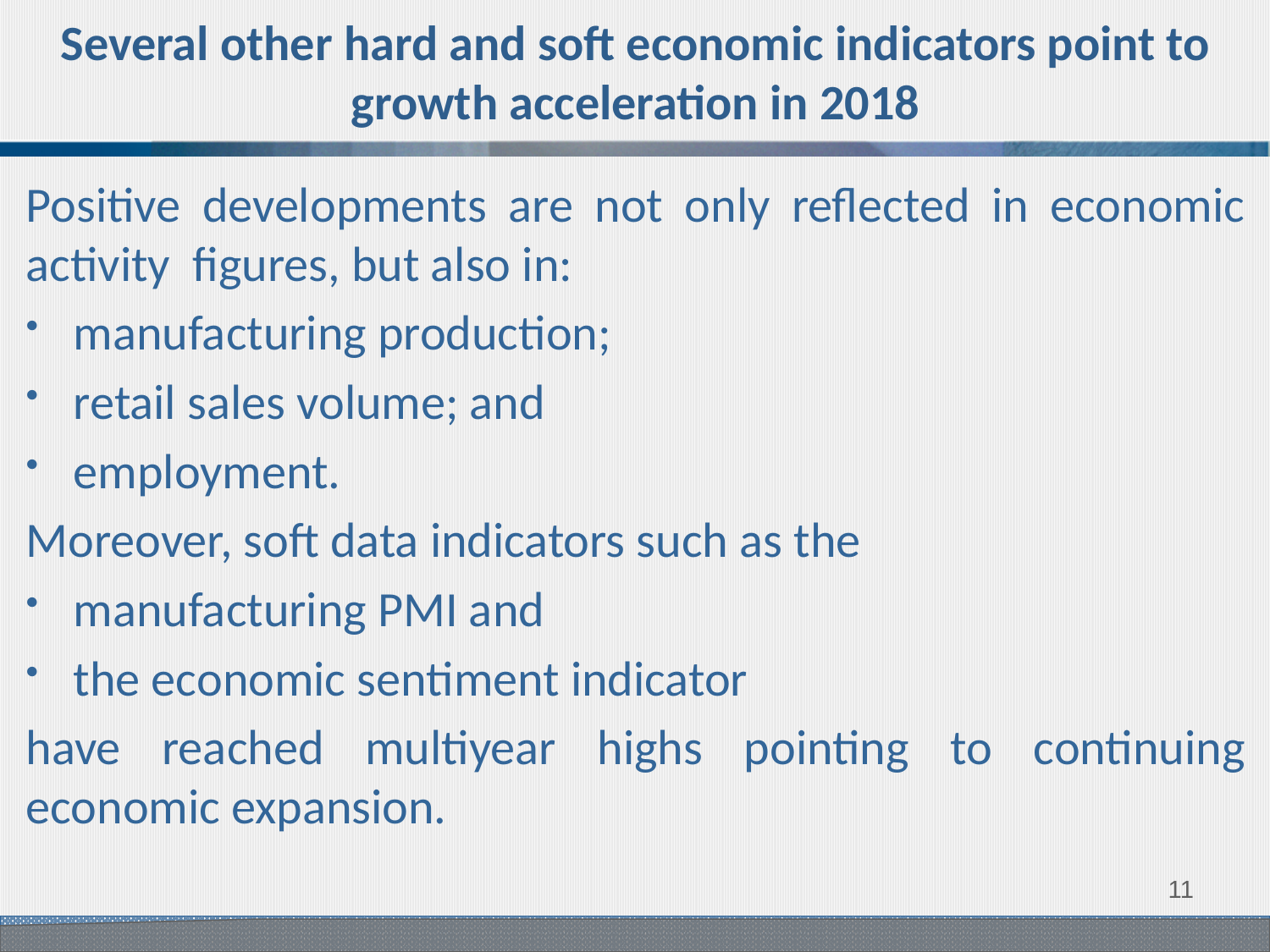

# Several other hard and soft economic indicators point to growth acceleration in 2018
Positive developments are not only reflected in economic activity  figures, but also in:
manufacturing production;
retail sales volume; and
employment.
Moreover, soft data indicators such as the
manufacturing PMI and
the economic sentiment indicator
have reached multiyear highs pointing to continuing economic expansion.

11